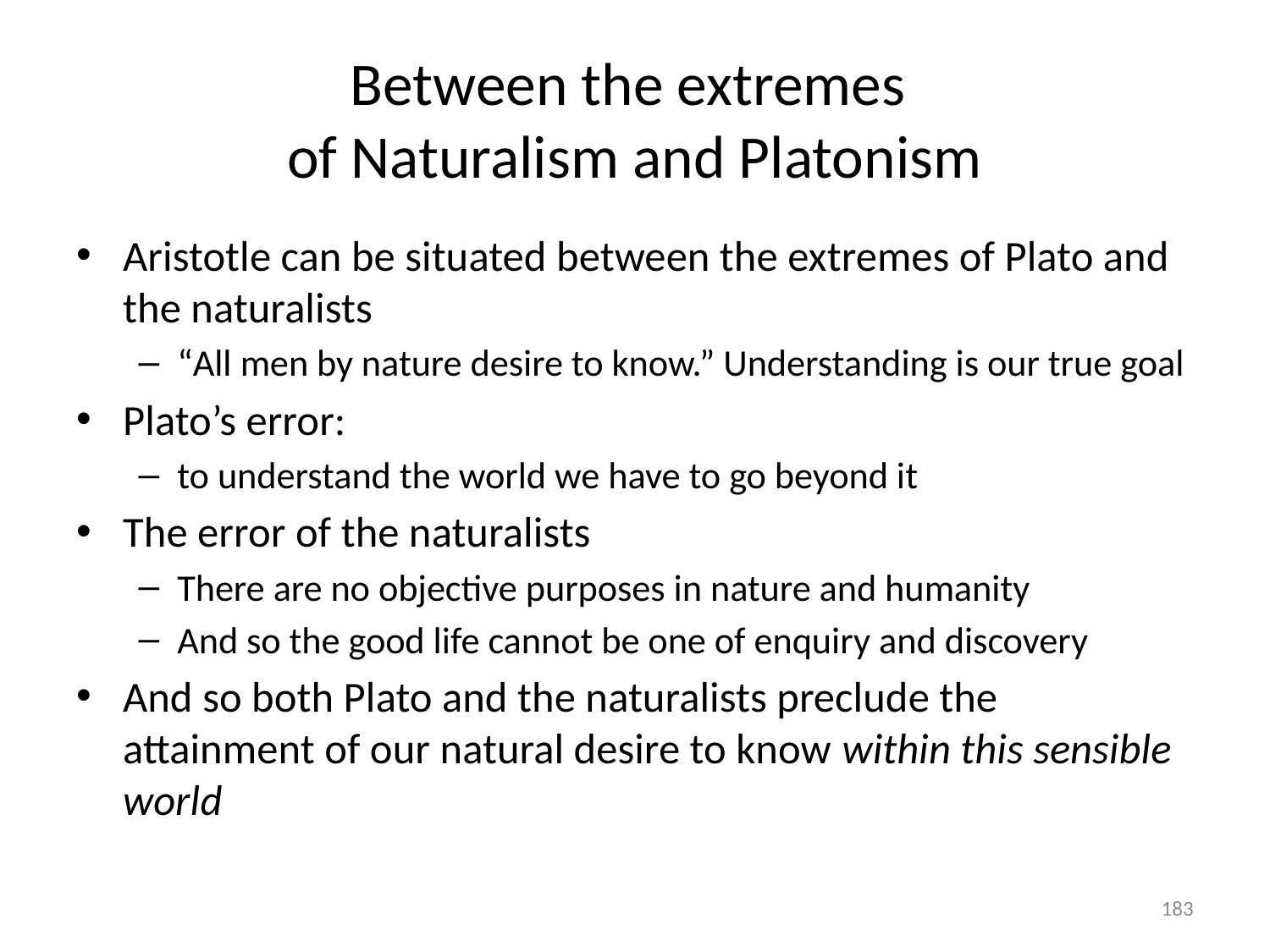

# Between the extremes of Naturalism and Platonism
Aristotle can be situated between the extremes of Plato and the naturalists
“All men by nature desire to know.” Understanding is our true goal
Plato’s error:
to understand the world we have to go beyond it
The error of the naturalists
There are no objective purposes in nature and humanity
And so the good life cannot be one of enquiry and discovery
And so both Plato and the naturalists preclude the attainment of our natural desire to know within this sensible world
183